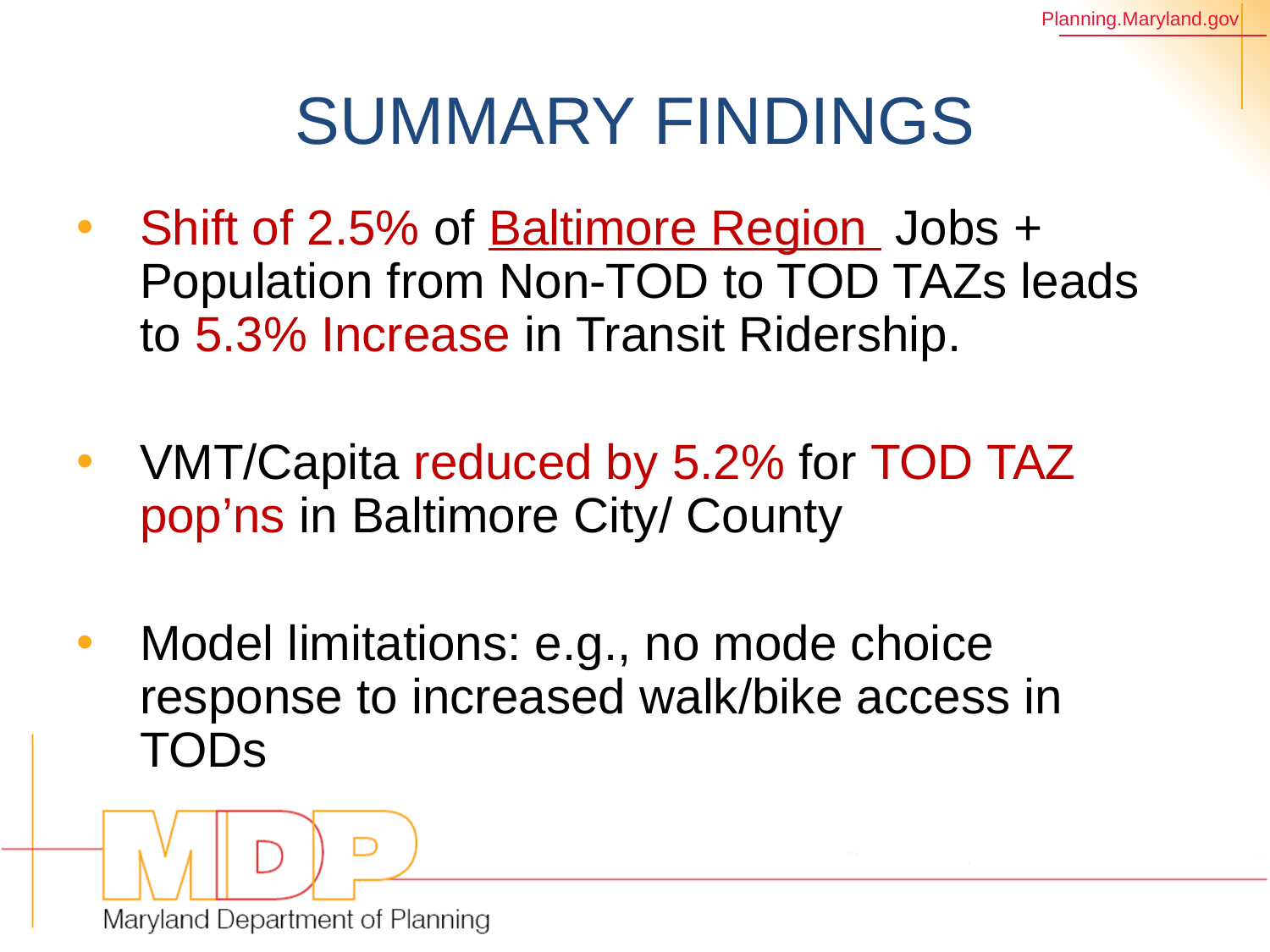

Summary Findings
Shift of 2.5% of Baltimore Region  Jobs + Population from Non-TOD to TOD TAZs leads to 5.3% Increase in Transit Ridership.

VMT/Capita reduced by 5.2% for TOD TAZ pop’ns in Baltimore City/ County

Model limitations: e.g., no mode choice response to increased walk/bike access in TODs